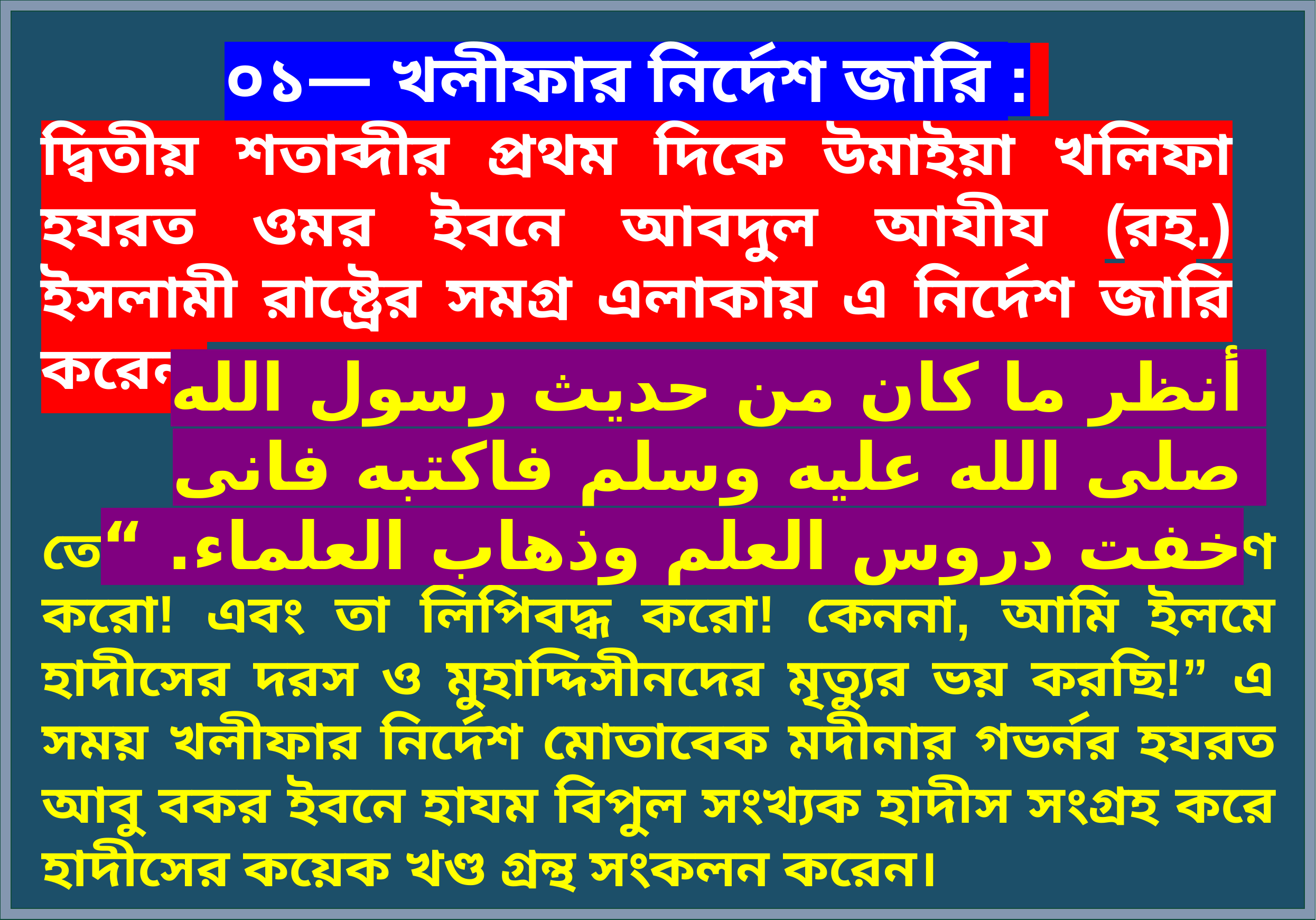

০১— খলীফার নির্দেশ জারি :
দ্বিতীয় শতাব্দীর প্রথম দিকে উমাইয়া খলিফা হযরত ওমর ইবনে আবদুল আযীয (রহ.) ইসলামী রাষ্ট্রের সমগ্র এলাকায় এ নির্দেশ জারি করেন,
أنظر ما كان من حديث رسول الله صلى الله عليه وسلم فاكتبه فانی خفت دروس العلم وذهاب العلماء. “
তোমরা রাসূল (সা.) এর হাদীস কোথায় আছে অন্বেষণ করো! এবং তা লিপিবদ্ধ করো! কেননা, আমি ইলমে হাদীসের দরস ও মুহাদ্দিসীনদের মৃত্যুর ভয় করছি!” এ সময় খলীফার নির্দেশ মোতাবেক মদীনার গভর্নর হযরত আবু বকর ইবনে হাযম বিপুল সংখ্যক হাদীস সংগ্রহ করে হাদীসের কয়েক খণ্ড গ্রন্থ সংকলন করেন।